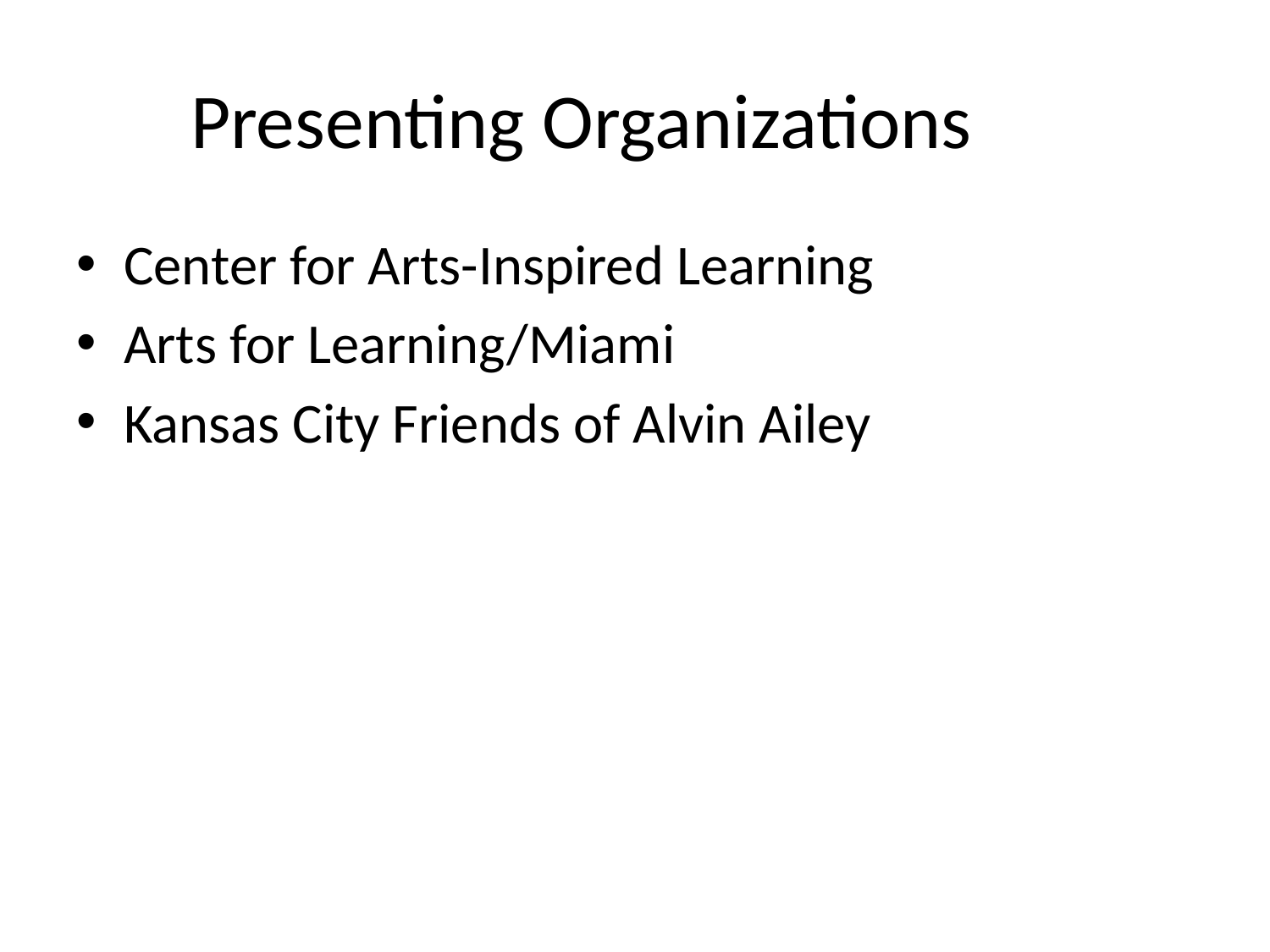

# Presenting Organizations
Center for Arts-Inspired Learning
Arts for Learning/Miami
Kansas City Friends of Alvin Ailey